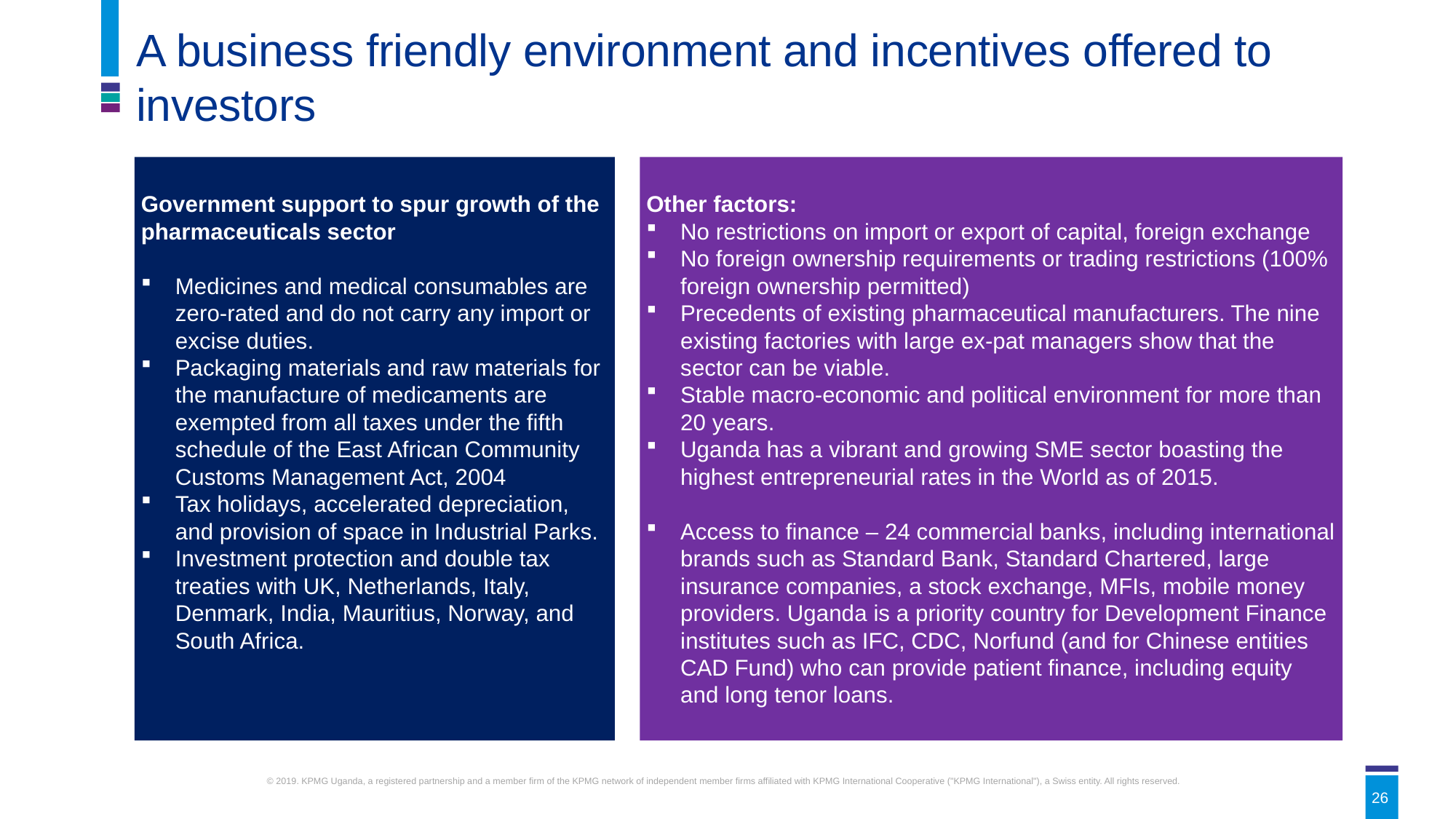

A business friendly environment and incentives offered to investors
Government support to spur growth of the pharmaceuticals sector

Medicines and medical consumables are zero-rated and do not carry any import or excise duties.
Packaging materials and raw materials for the manufacture of medicaments are exempted from all taxes under the fifth schedule of the East African Community Customs Management Act, 2004
Tax holidays, accelerated depreciation, and provision of space in Industrial Parks.
Investment protection and double tax treaties with UK, Netherlands, Italy, Denmark, India, Mauritius, Norway, and South Africa.

Other factors:
No restrictions on import or export of capital, foreign exchange
No foreign ownership requirements or trading restrictions (100% foreign ownership permitted)
Precedents of existing pharmaceutical manufacturers. The nine existing factories with large ex-pat managers show that the sector can be viable.
Stable macro-economic and political environment for more than 20 years.
Uganda has a vibrant and growing SME sector boasting the highest entrepreneurial rates in the World as of 2015.

Access to finance – 24 commercial banks, including international brands such as Standard Bank, Standard Chartered, large insurance companies, a stock exchange, MFIs, mobile money providers. Uganda is a priority country for Development Finance institutes such as IFC, CDC, Norfund (and for Chinese entities CAD Fund) who can provide patient finance, including equity and long tenor loans.